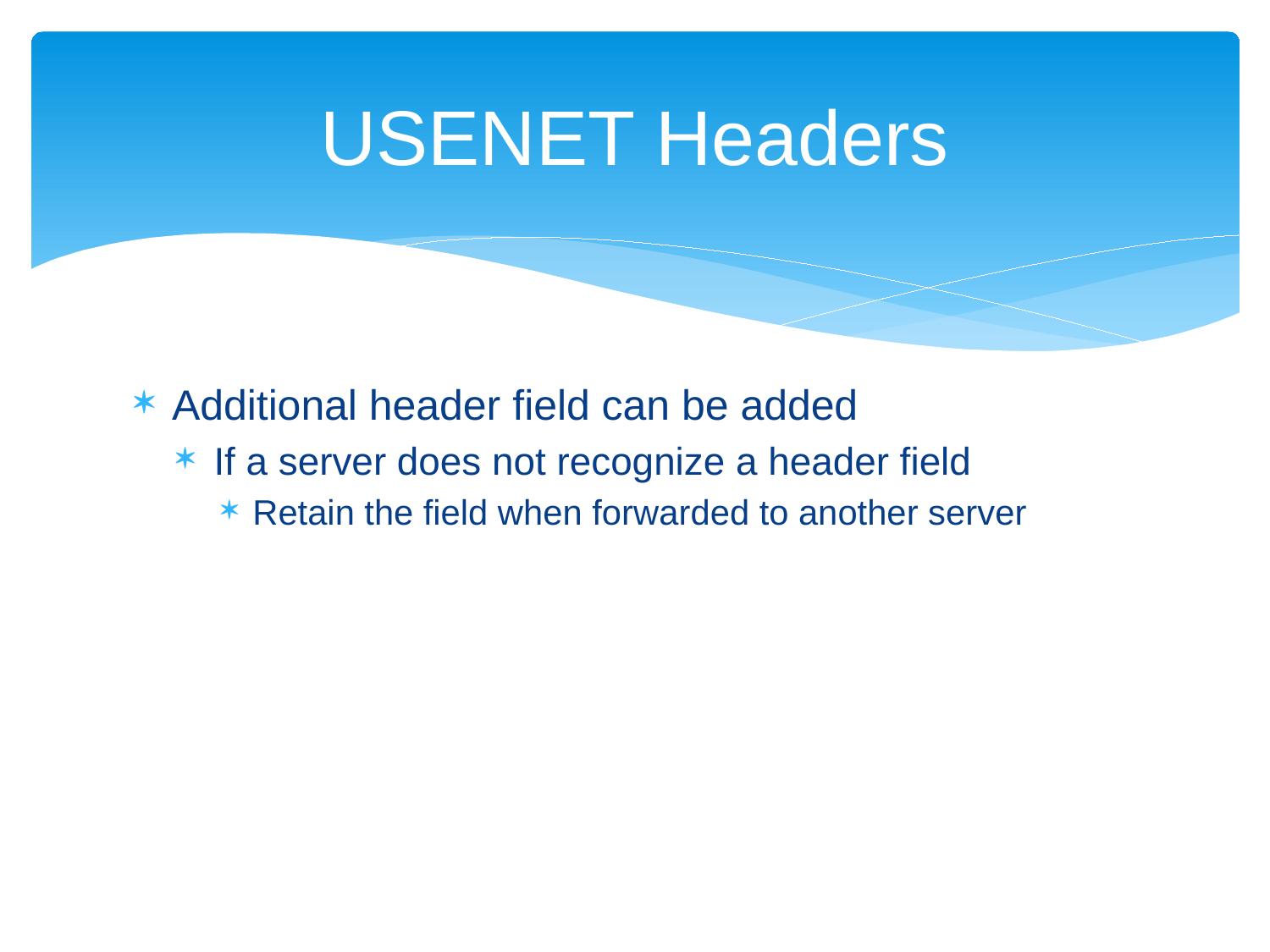

# USENET Headers
Additional header field can be added
If a server does not recognize a header field
Retain the field when forwarded to another server